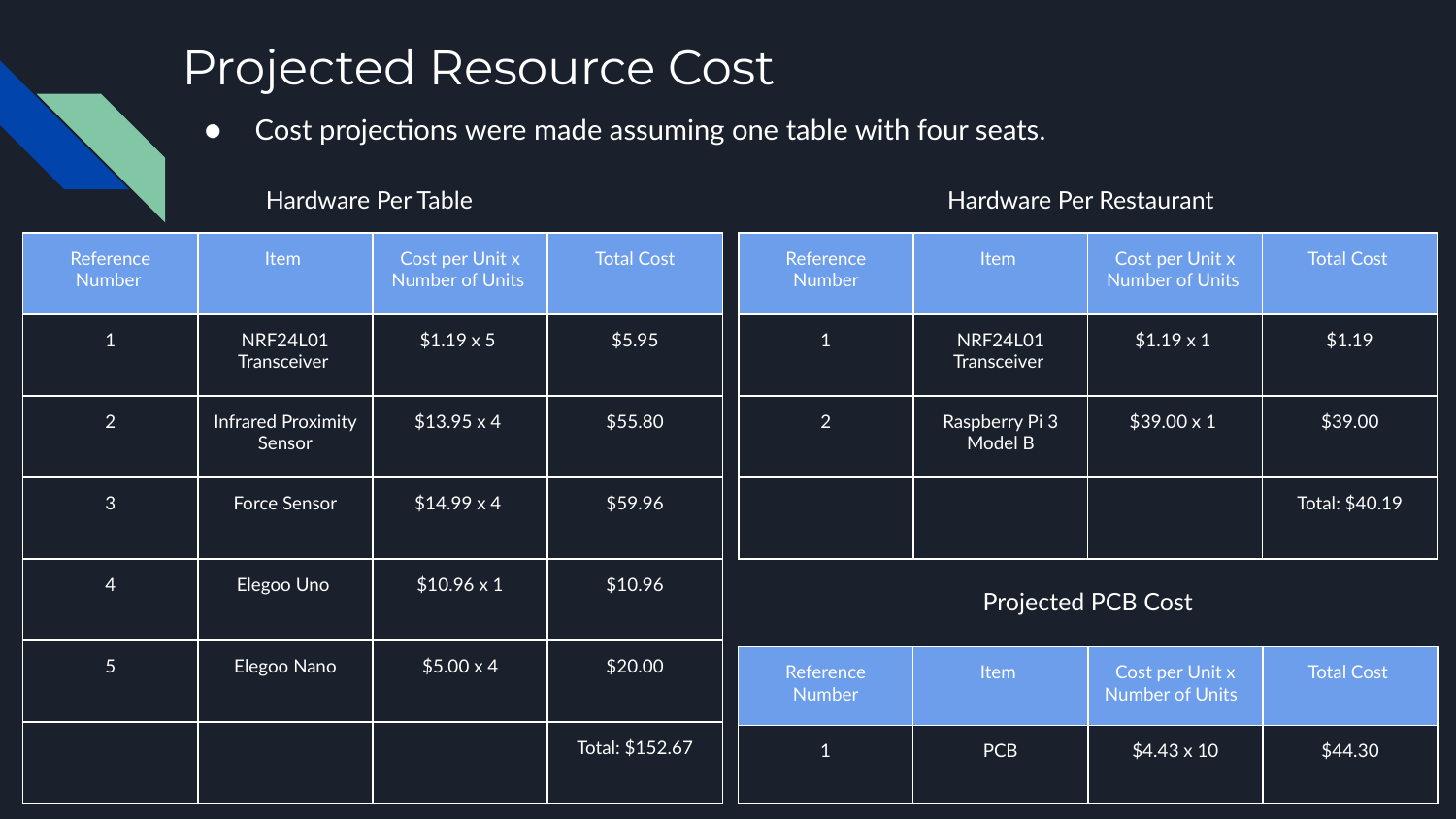

# Projected Resource Cost
Cost projections were made assuming one table with four seats.
Hardware Per Restaurant
Hardware Per Table
| Reference Number | Item | Cost per Unit x Number of Units | Total Cost |
| --- | --- | --- | --- |
| 1 | NRF24L01 Transceiver | $1.19 x 5 | $5.95 |
| 2 | Infrared Proximity Sensor | $13.95 x 4 | $55.80 |
| 3 | Force Sensor | $14.99 x 4 | $59.96 |
| 4 | Elegoo Uno | $10.96 x 1 | $10.96 |
| 5 | Elegoo Nano | $5.00 x 4 | $20.00 |
|  |  |  | Total: $152.67 |
| Reference Number | Item | Cost per Unit x Number of Units | Total Cost |
| --- | --- | --- | --- |
| 1 | NRF24L01 Transceiver | $1.19 x 1 | $1.19 |
| 2 | Raspberry Pi 3 Model B | $39.00 x 1 | $39.00 |
|  |  |  | Total: $40.19 |
Projected PCB Cost
| Reference Number | Item | Cost per Unit x Number of Units | Total Cost |
| --- | --- | --- | --- |
| 1 | PCB | $4.43 x 10 | $44.30 |